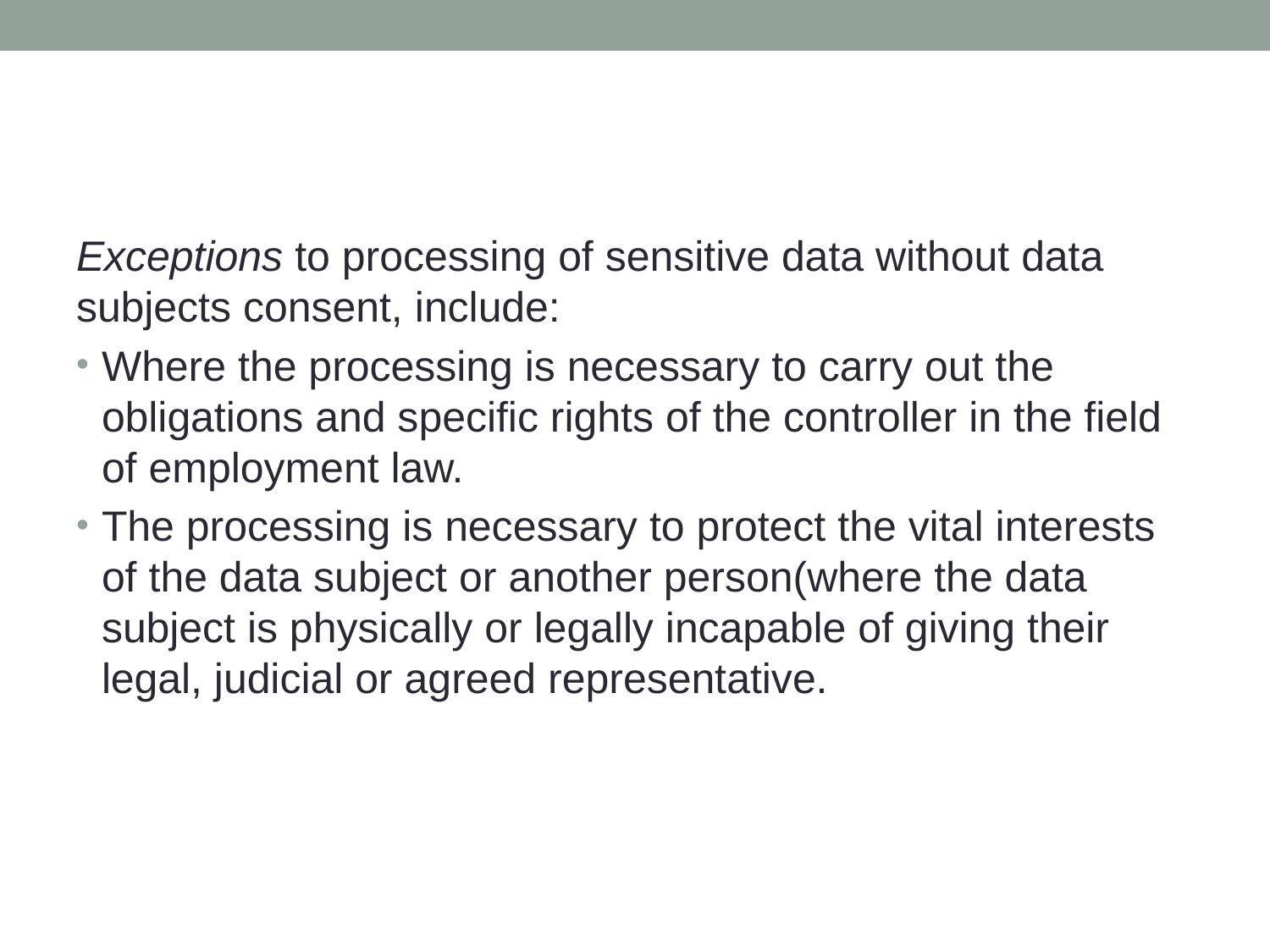

#
Exceptions to processing of sensitive data without data subjects consent, include:
Where the processing is necessary to carry out the obligations and specific rights of the controller in the field of employment law.
The processing is necessary to protect the vital interests of the data subject or another person(where the data subject is physically or legally incapable of giving their legal, judicial or agreed representative.